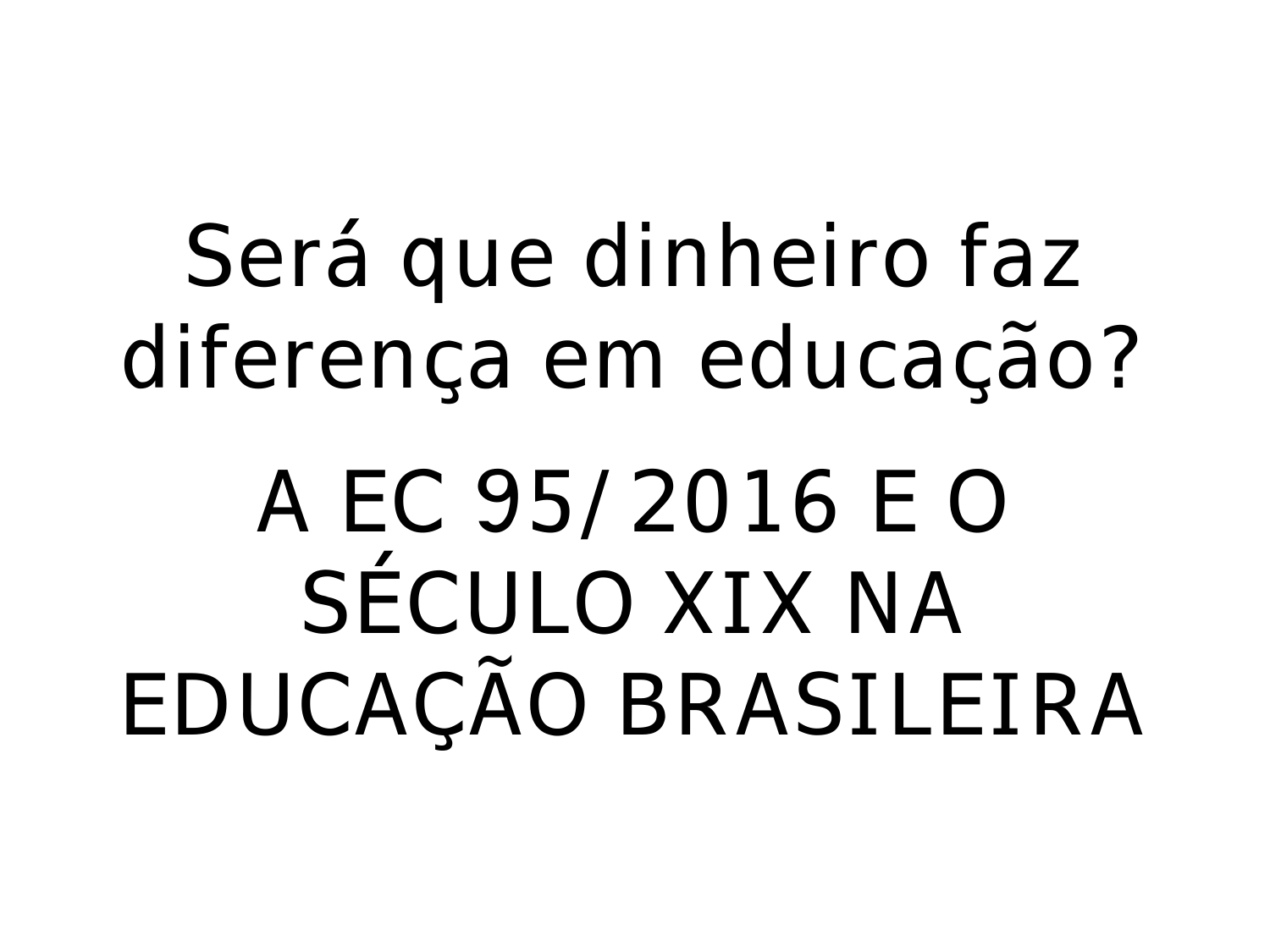

Será que dinheiro faz diferença em educação?
A EC 95/2016 E O SÉCULO XIX NA EDUCAÇÃO BRASILEIRA